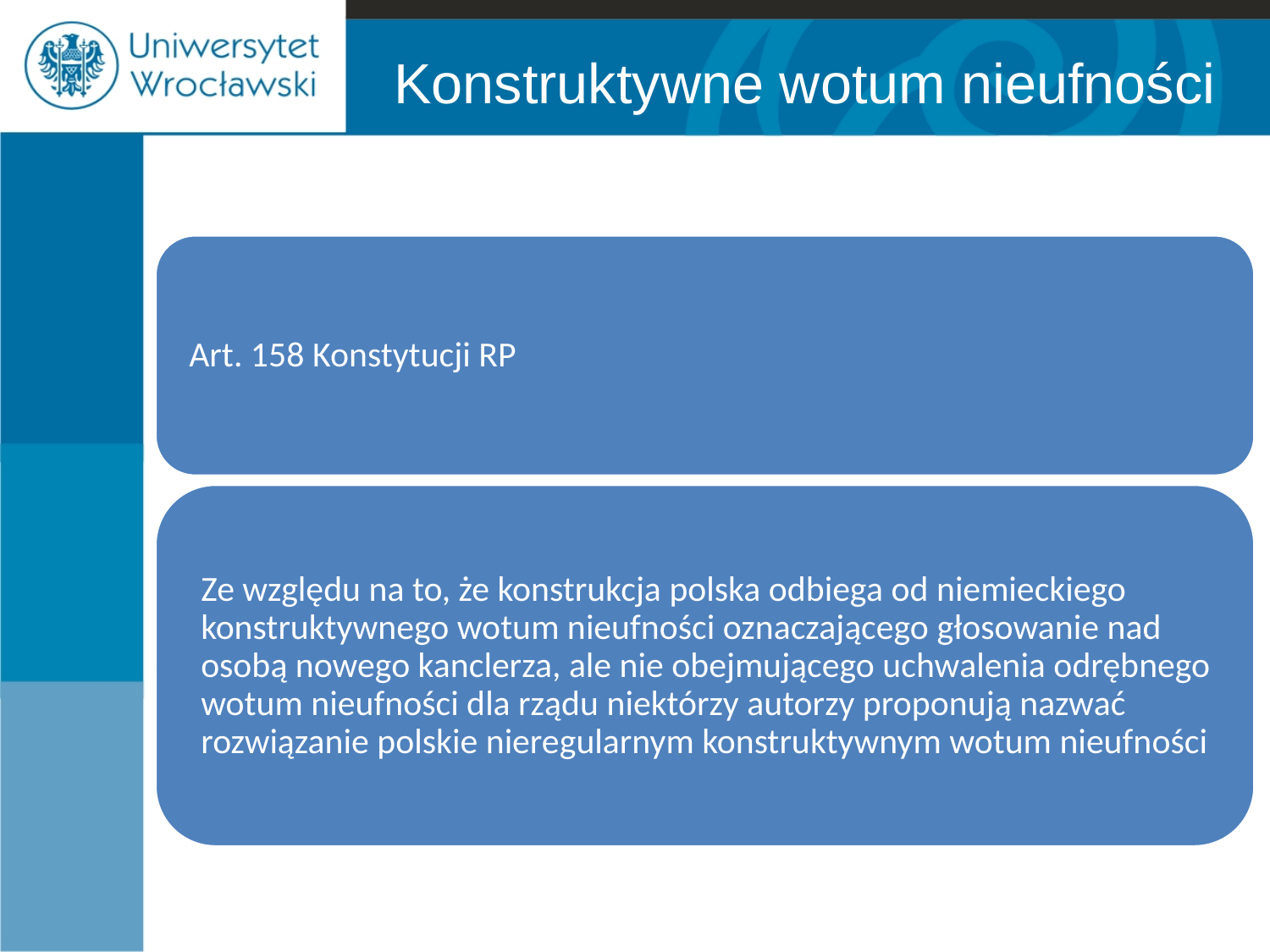

# Konstruktywne wotum nieufności
Art. 158 Konstytucji RP
Ze względu na to, że konstrukcja polska odbiega od niemieckiego konstruktywnego wotum nieufności oznaczającego głosowanie nad osobą nowego kanclerza, ale nie obejmującego uchwalenia odrębnego wotum nieufności dla rządu niektórzy autorzy proponują nazwać rozwiązanie polskie nieregularnym konstruktywnym wotum nieufności